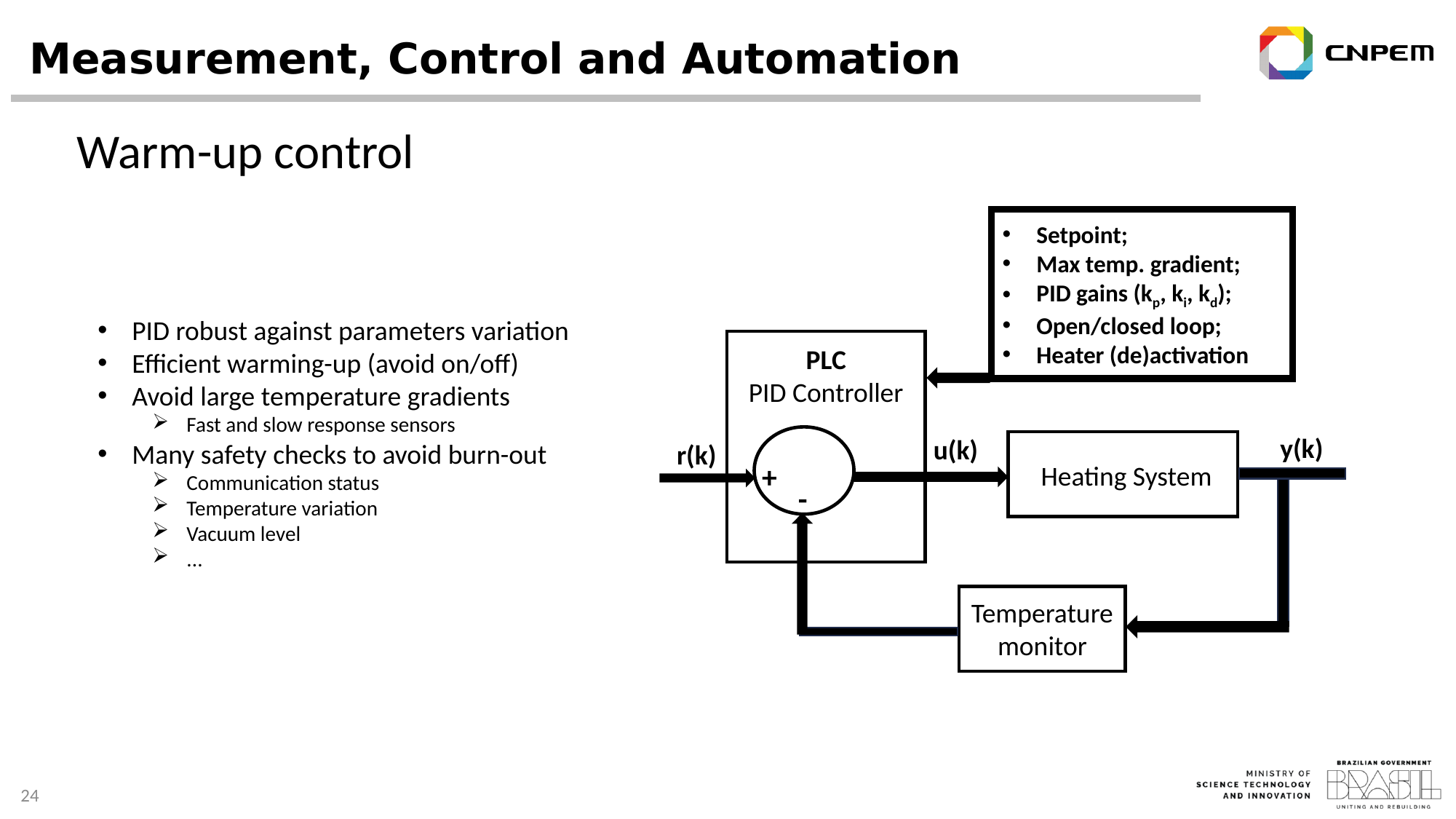

Measurement, Control and Automation
Warm-up control
Setpoint;
Max temp. gradient;
PID gains (kp, ki, kd);
Open/closed loop;
Heater (de)activation

PLC
PID Controller

y(k)

u(k)

r(k)
+
Heating System

-

1
Temperature monitor

PID robust against parameters variation
Efficient warming-up (avoid on/off)
Avoid large temperature gradients
Fast and slow response sensors
Many safety checks to avoid burn-out
Communication status
Temperature variation
Vacuum level
...

24